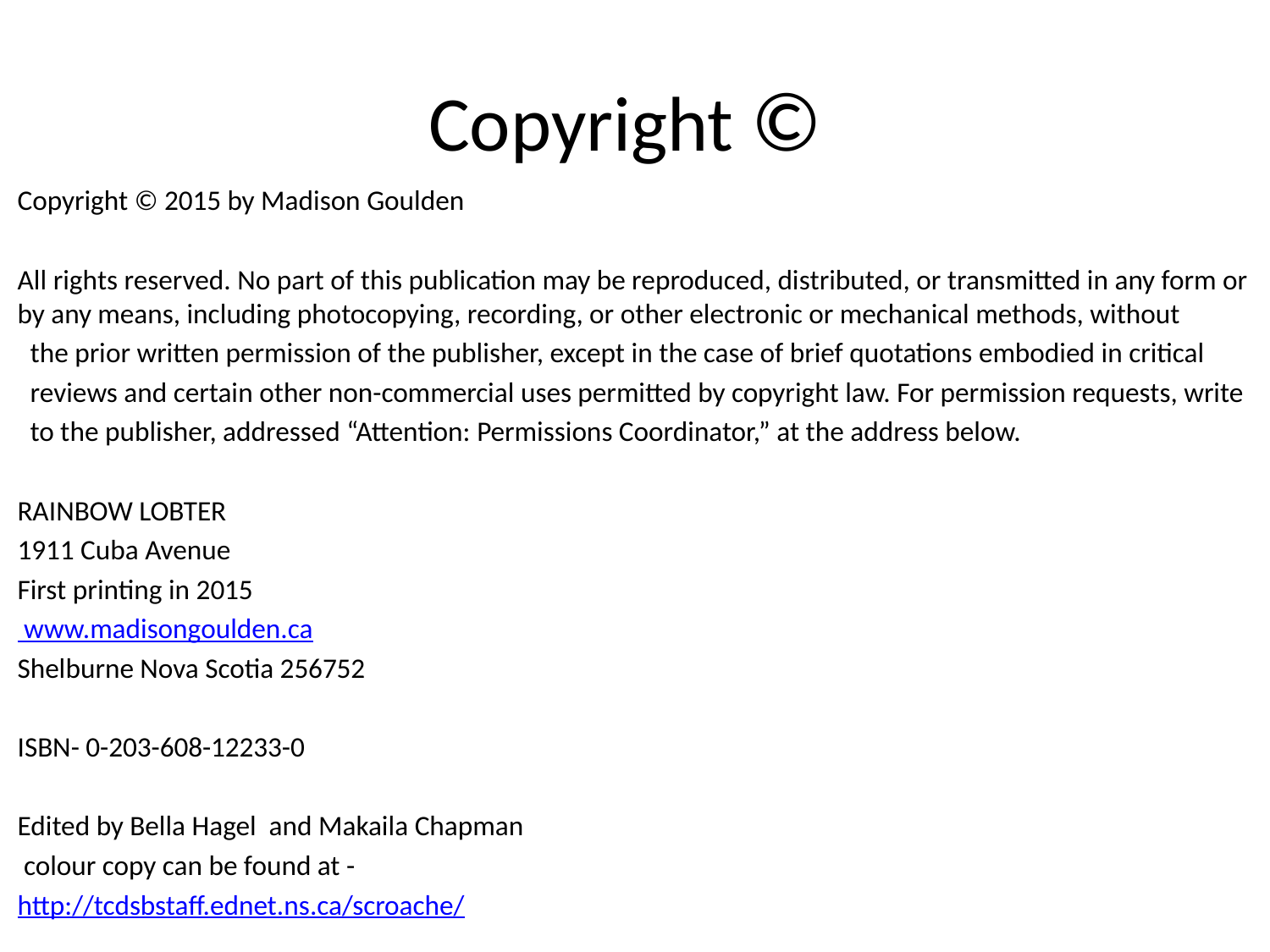

# Copyright ©
Copyright © 2015 by Madison Goulden

All rights reserved. No part of this publication may be reproduced, distributed, or transmitted in any form or by any means, including photocopying, recording, or other electronic or mechanical methods, without
  the prior written permission of the publisher, except in the case of brief quotations embodied in critical
  reviews and certain other non-commercial uses permitted by copyright law. For permission requests, write
  to the publisher, addressed “Attention: Permissions Coordinator,” at the address below.

RAINBOW LOBTER
1911 Cuba Avenue
First printing in 2015
 www.madisongoulden.ca
Shelburne Nova Scotia 256752

ISBN- 0-203-608-12233-0

Edited by Bella Hagel  and Makaila Chapman
 colour copy can be found at -
http://tcdsbstaff.ednet.ns.ca/scroache/